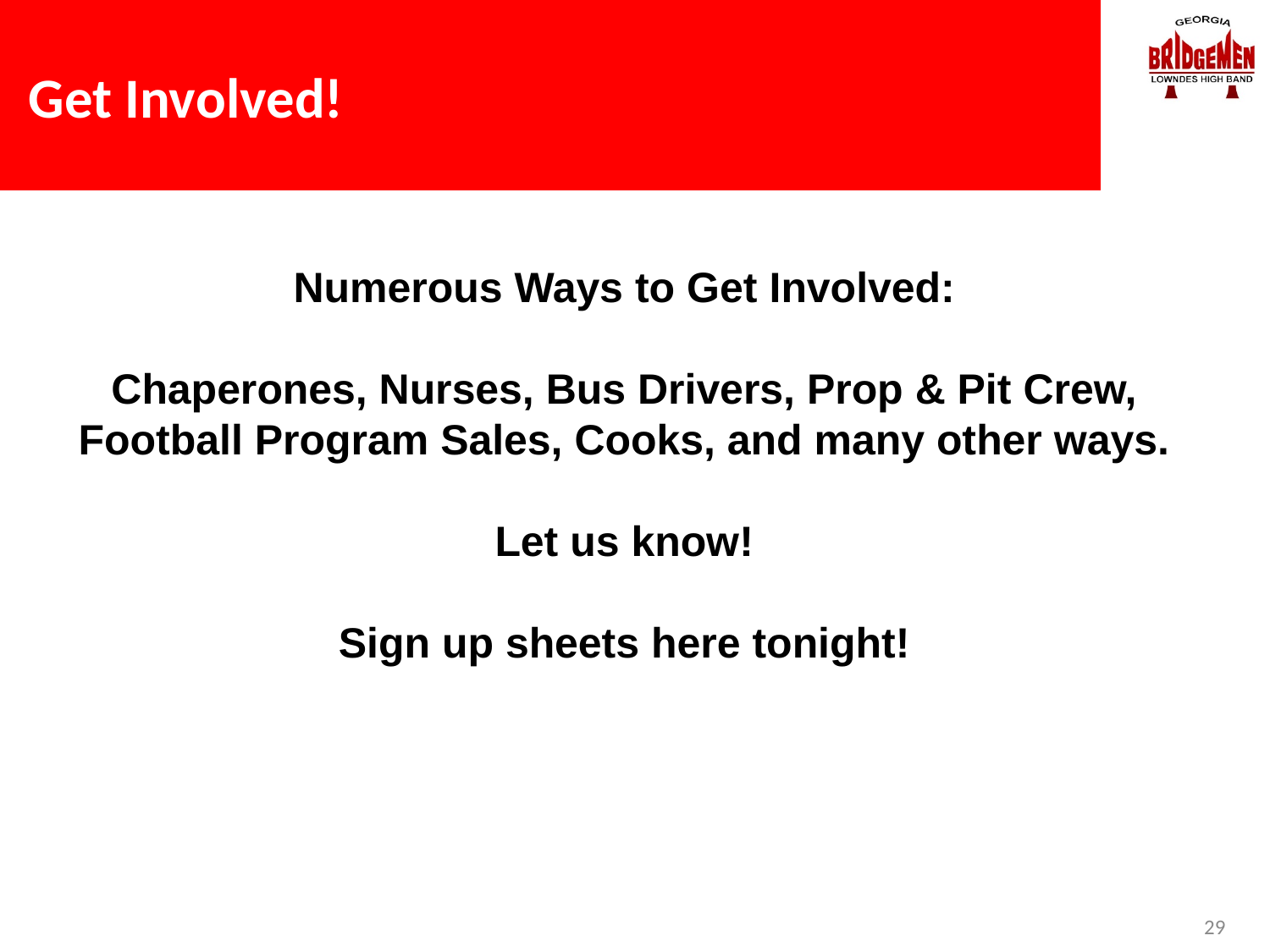

# Get Involved!
Numerous Ways to Get Involved:

Chaperones, Nurses, Bus Drivers, Prop & Pit Crew, Football Program Sales, Cooks, and many other ways.

Let us know!

Sign up sheets here tonight!

29